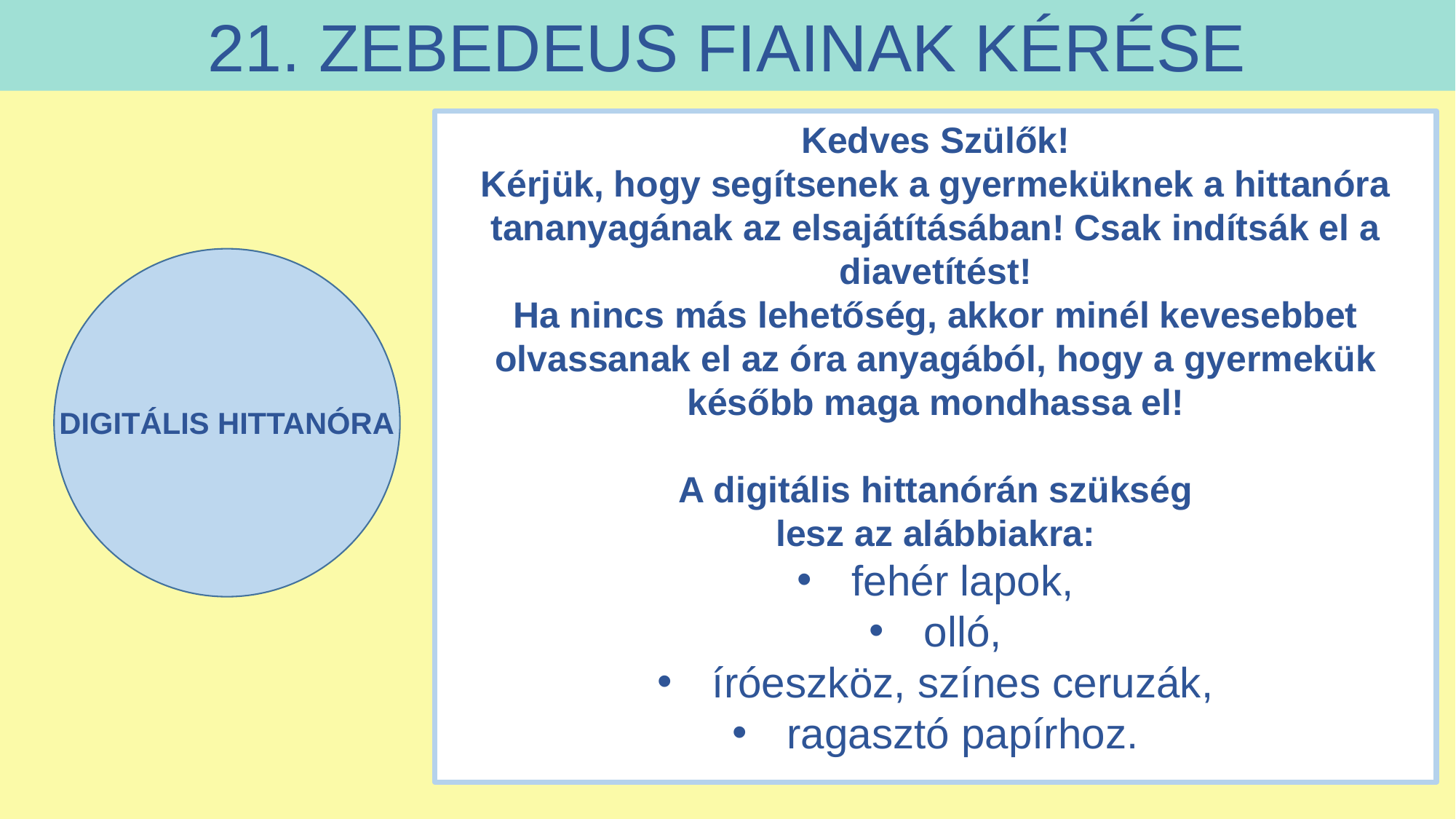

21. ZEBEDEUS FIAINAK KÉRÉSE
Kedves Szülők!
Kérjük, hogy segítsenek a gyermeküknek a hittanóra tananyagának az elsajátításában! Csak indítsák el a diavetítést!
Ha nincs más lehetőség, akkor minél kevesebbet olvassanak el az óra anyagából, hogy a gyermekük később maga mondhassa el!

A digitális hittanórán szükség
lesz az alábbiakra:
fehér lapok,
olló,
íróeszköz, színes ceruzák,
ragasztó papírhoz.

DIGITÁLIS HITTANÓRA